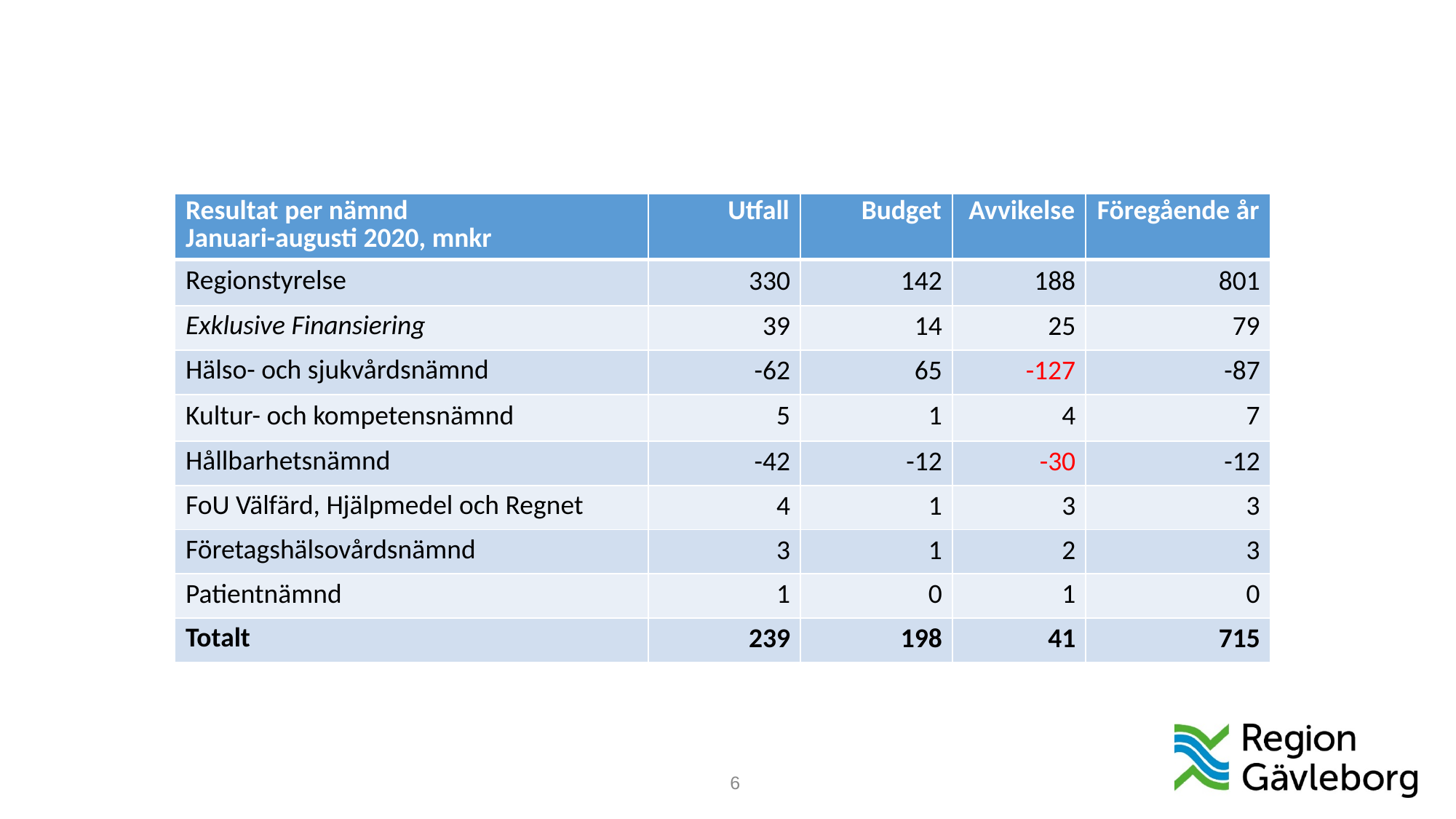

| Resultat per nämnd Januari-augusti 2020, mnkr | Utfall | Budget | Avvikelse | Föregående år |
| --- | --- | --- | --- | --- |
| Regionstyrelse | 330 | 142 | 188 | 801 |
| Exklusive Finansiering | 39 | 14 | 25 | 79 |
| Hälso- och sjukvårdsnämnd | -62 | 65 | -127 | -87 |
| Kultur- och kompetensnämnd | 5 | 1 | 4 | 7 |
| Hållbarhetsnämnd | -42 | -12 | -30 | -12 |
| FoU Välfärd, Hjälpmedel och Regnet | 4 | 1 | 3 | 3 |
| Företagshälsovårdsnämnd | 3 | 1 | 2 | 3 |
| Patientnämnd | 1 | 0 | 1 | 0 |
| Totalt | 239 | 198 | 41 | 715 |
6